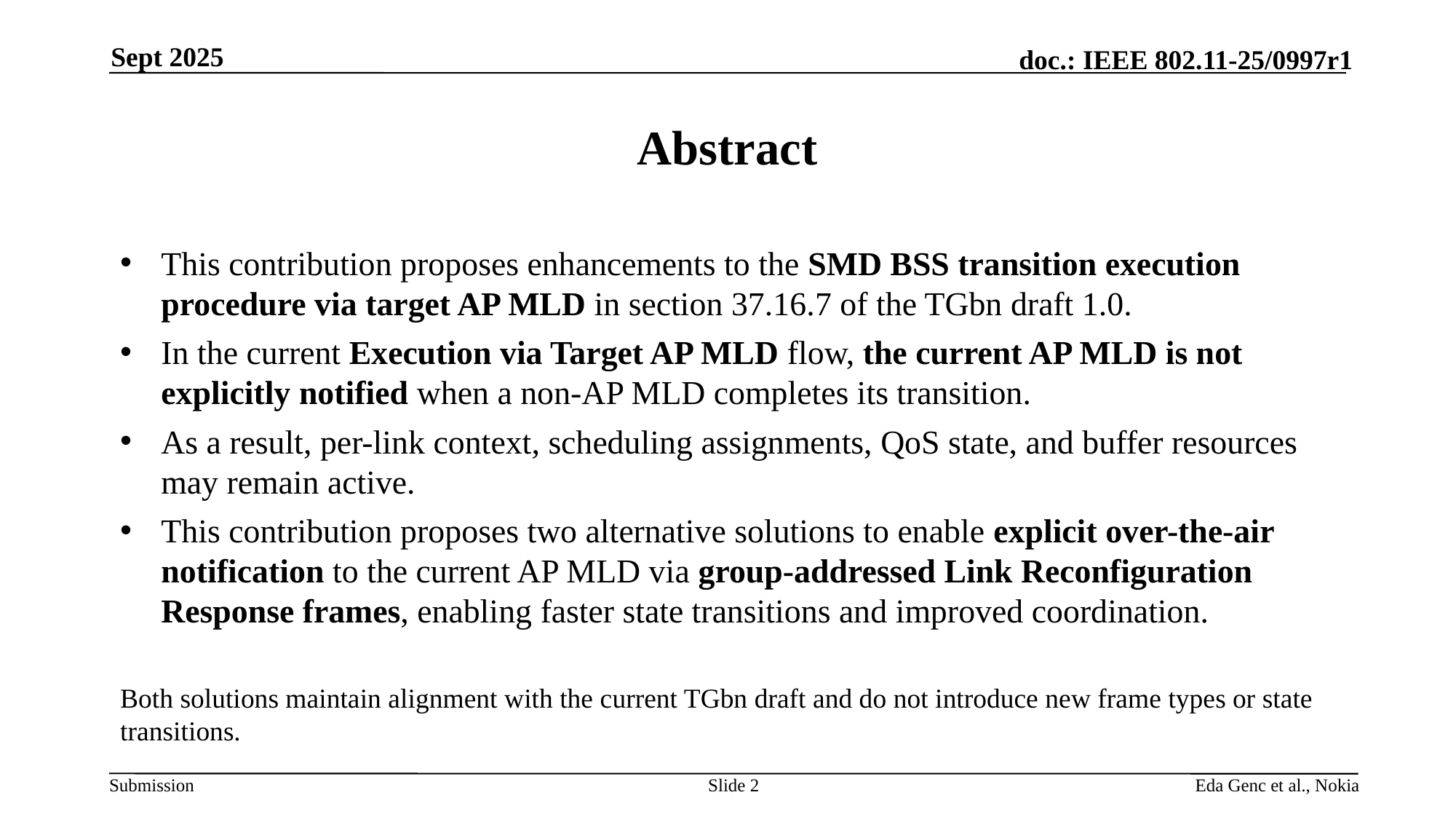

Sept 2025
# Abstract
This contribution proposes enhancements to the SMD BSS transition execution procedure via target AP MLD in section 37.16.7 of the TGbn draft 1.0.
In the current Execution via Target AP MLD flow, the current AP MLD is not explicitly notified when a non-AP MLD completes its transition.
As a result, per-link context, scheduling assignments, QoS state, and buffer resources may remain active.
This contribution proposes two alternative solutions to enable explicit over-the-air notification to the current AP MLD via group-addressed Link Reconfiguration Response frames, enabling faster state transitions and improved coordination.

Both solutions maintain alignment with the current TGbn draft and do not introduce new frame types or state transitions.

Slide 2
Eda Genc et al., Nokia